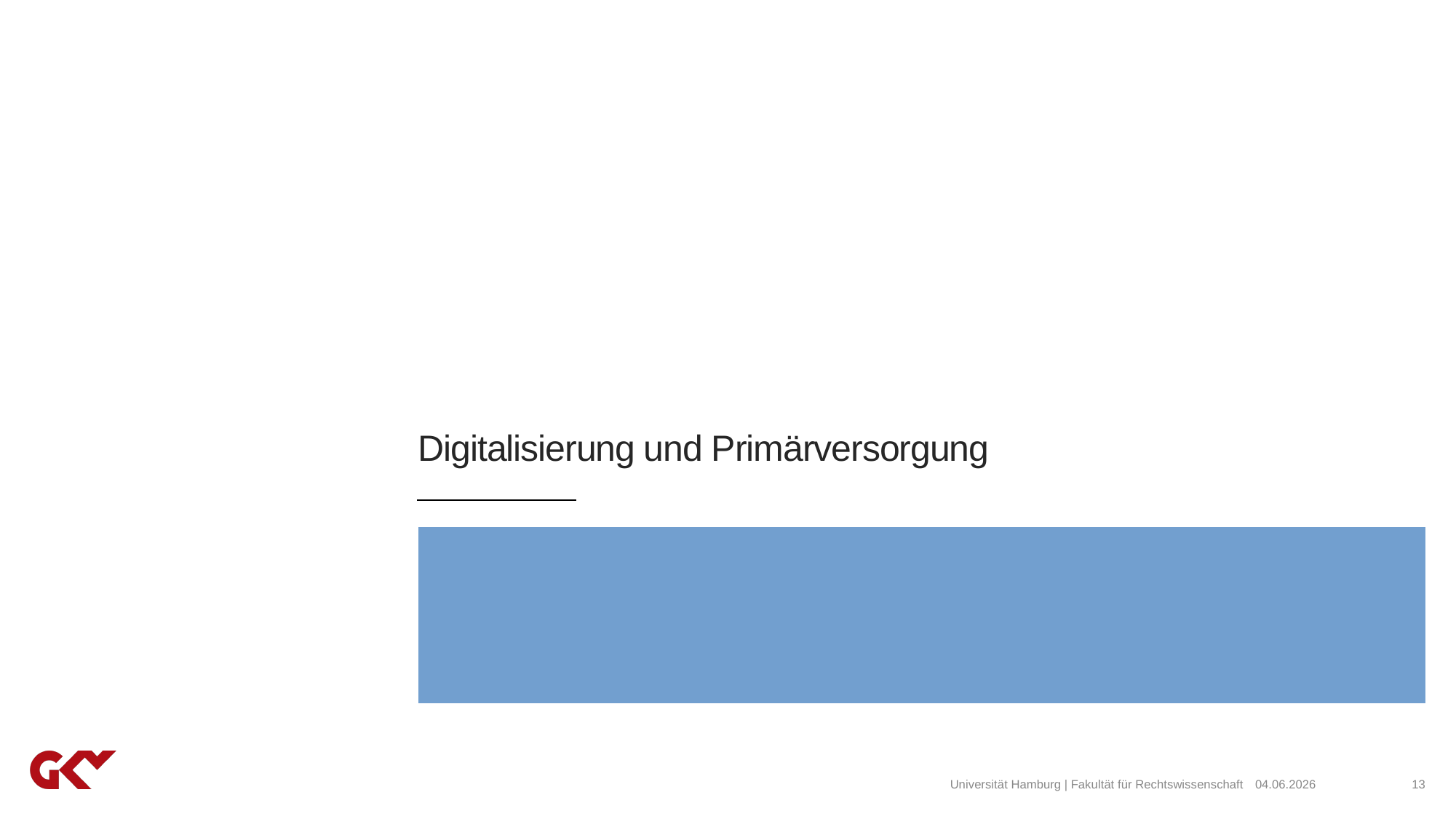

# Digitalisierung und Primärversorgung

Universität Hamburg | Fakultät für Rechtswissenschaft
04.06.2026
13